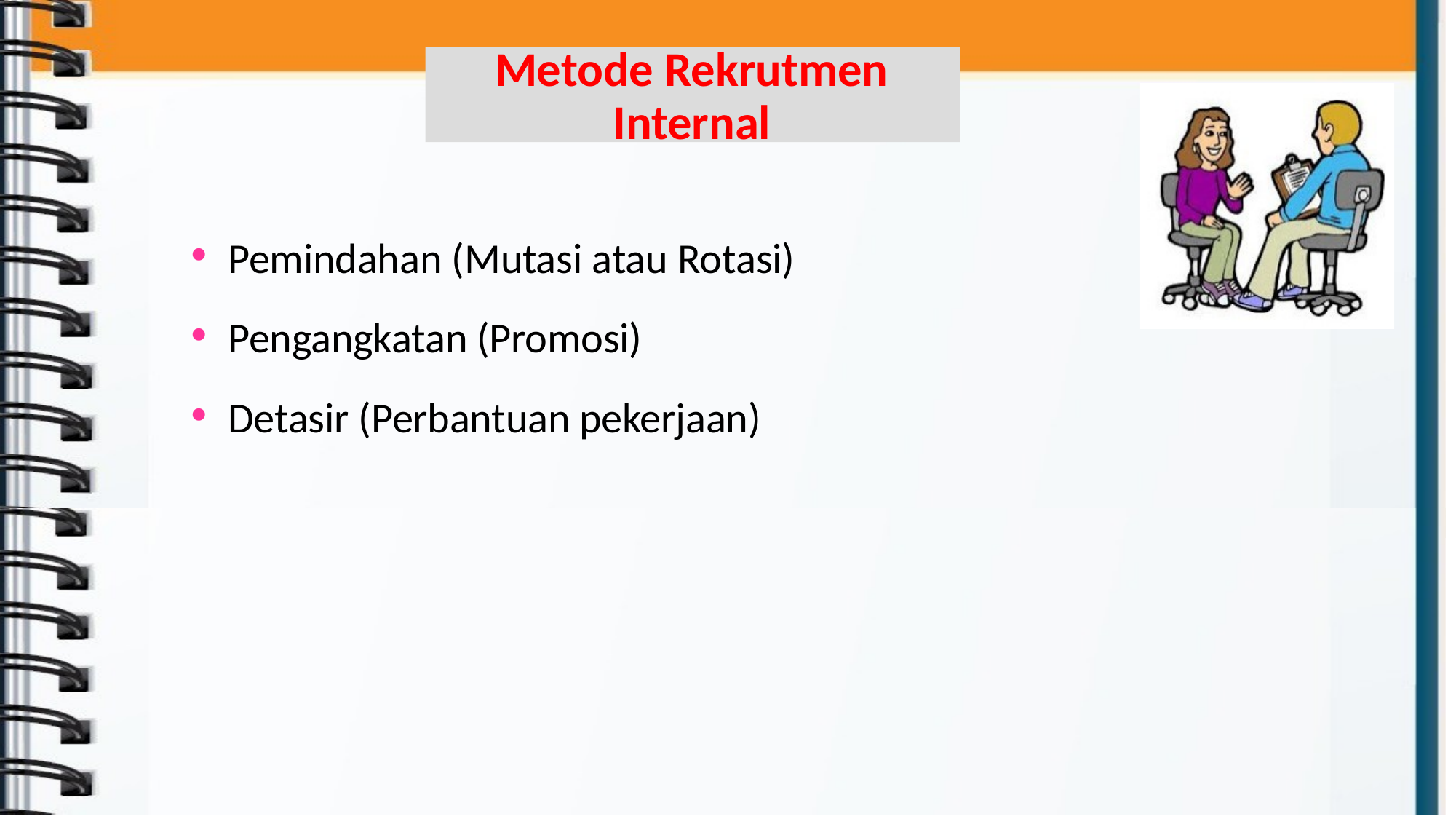

# Metode Rekrutmen  Internal

Pemindahan (Mutasi atau Rotasi)
Pengangkatan (Promosi)
Detasir (Perbantuan pekerjaan)